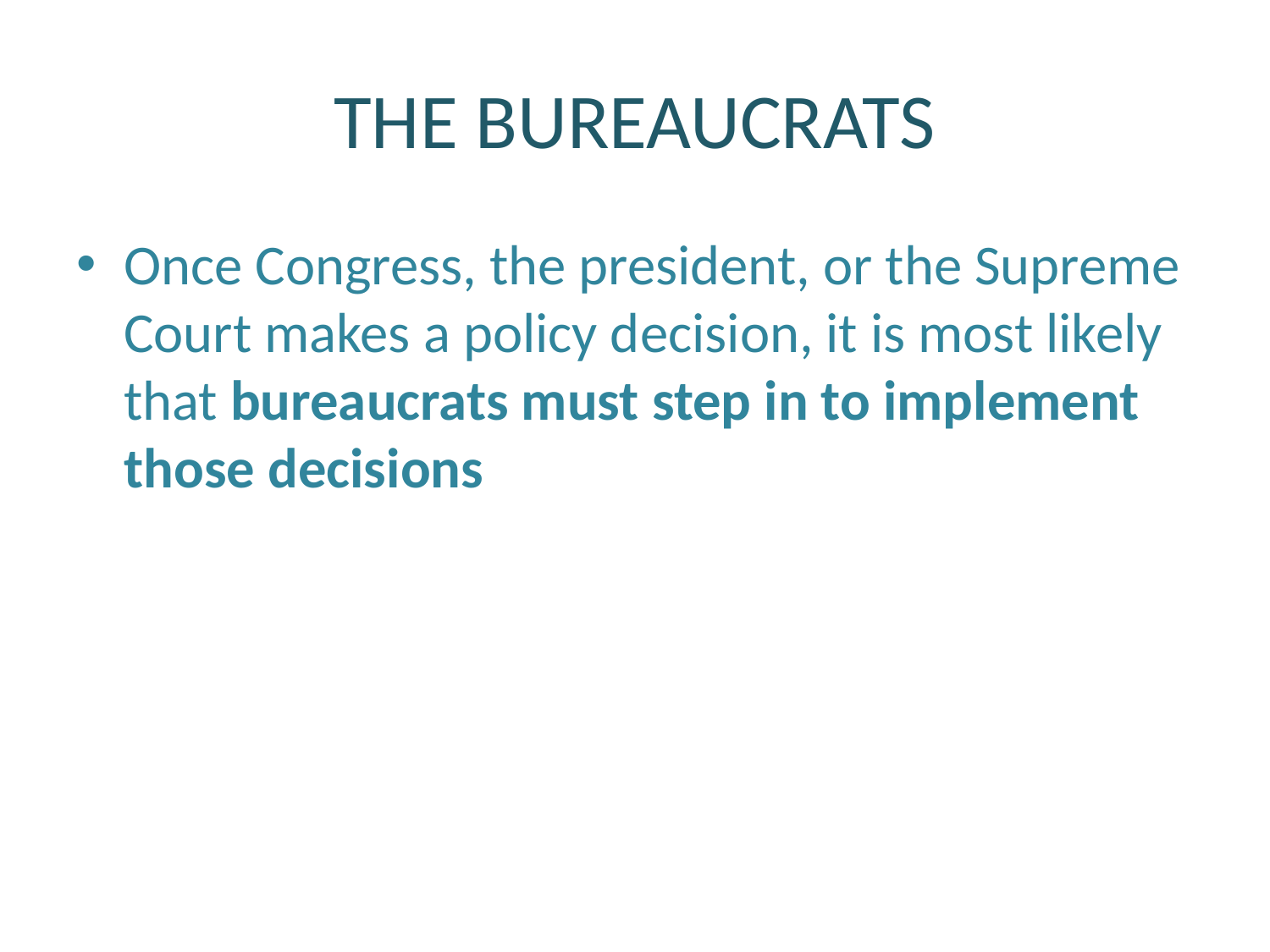

# THE BUREAUCRATS
Once Congress, the president, or the Supreme Court makes a policy decision, it is most likely that bureaucrats must step in to implement those decisions